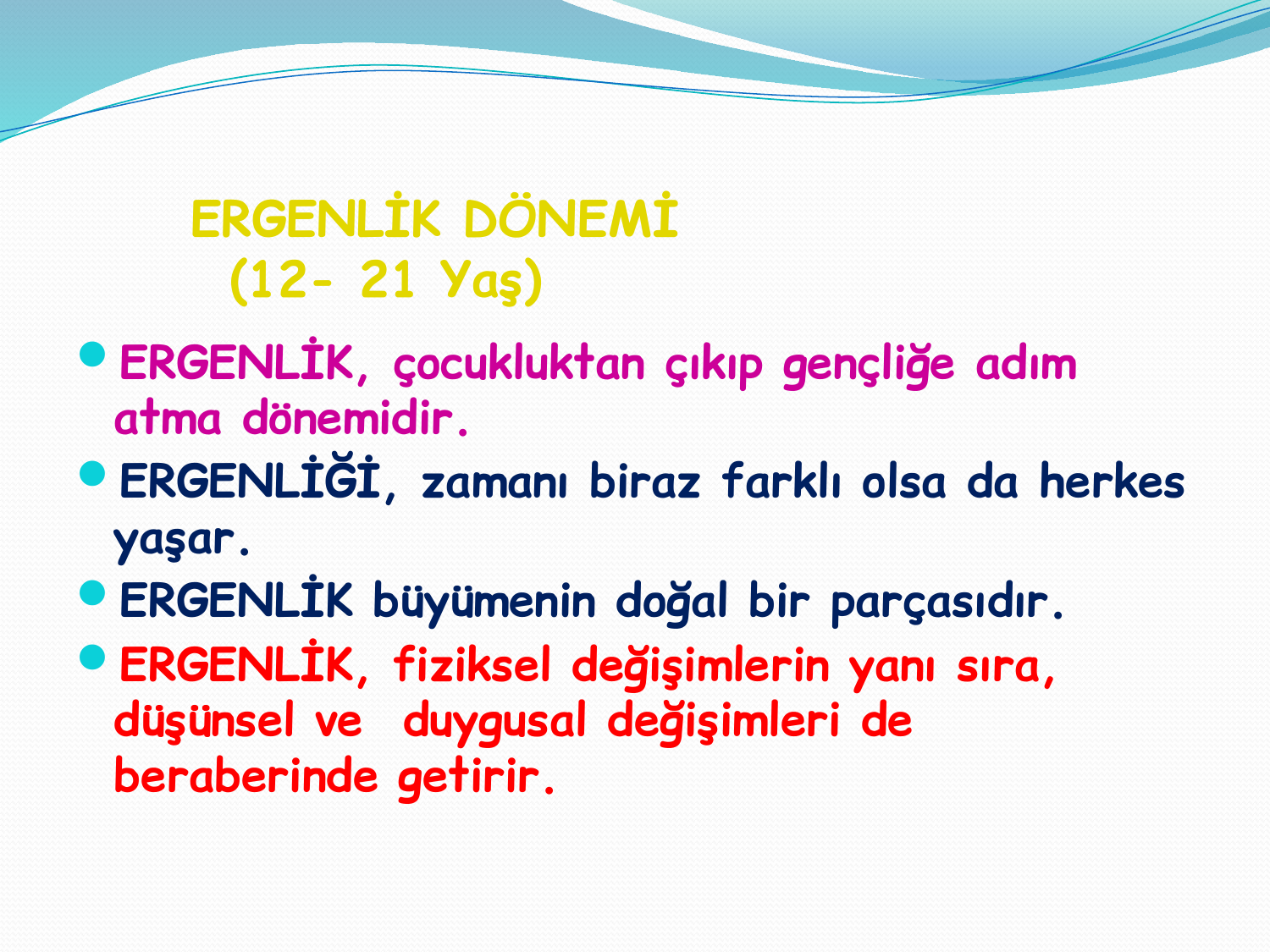

# ERGENLİK DÖNEMİ (12- 21 Yaş)
ERGENLİK, çocukluktan çıkıp gençliğe adım atma dönemidir.
ERGENLİĞİ, zamanı biraz farklı olsa da herkes yaşar.
ERGENLİK büyümenin doğal bir parçasıdır.
ERGENLİK, fiziksel değişimlerin yanı sıra, düşünsel ve  duygusal değişimleri de beraberinde getirir.